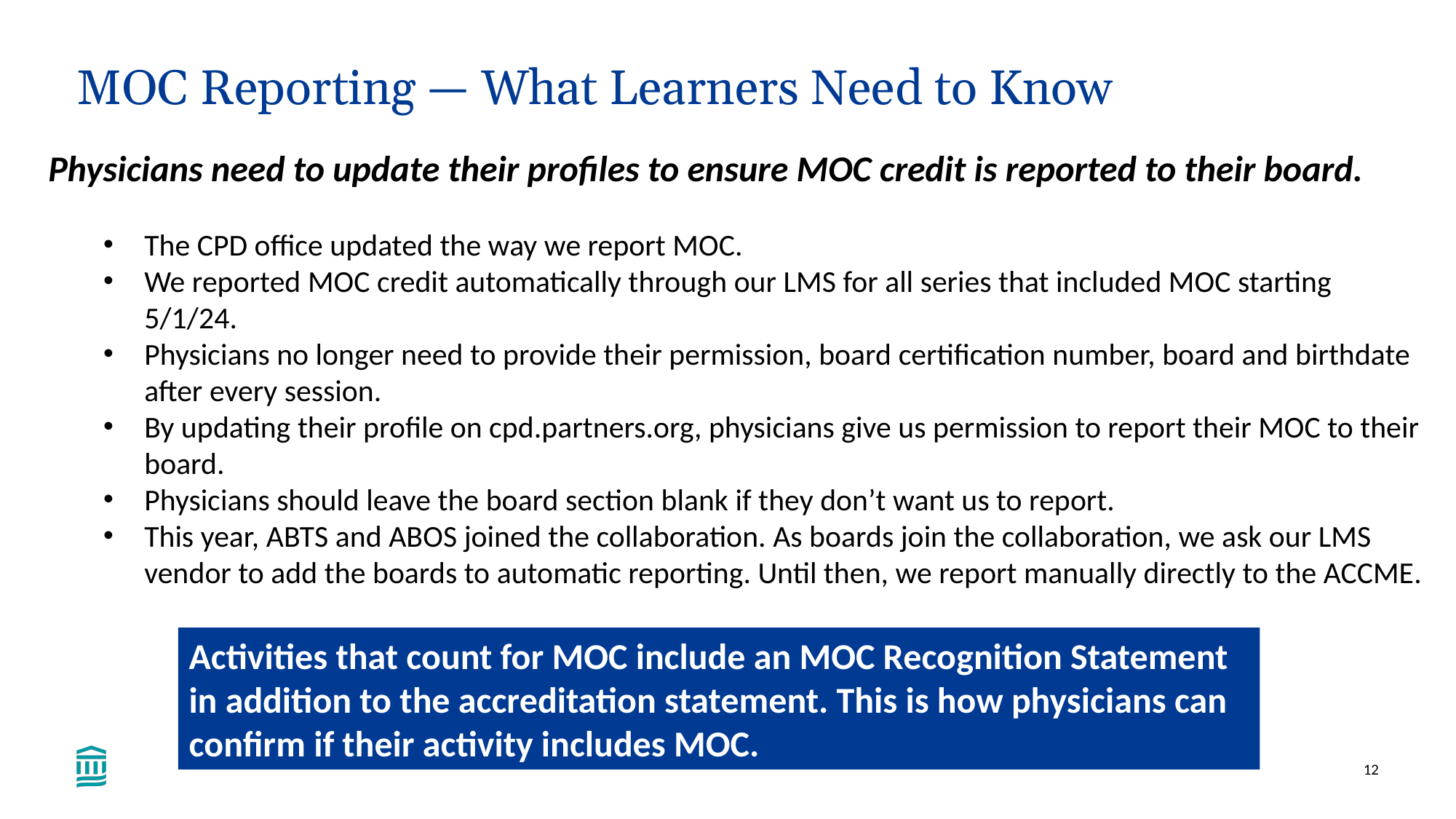

# MOC Reporting — What Learners Need to Know
Physicians need to update their profiles to ensure MOC credit is reported to their board.

The CPD office updated the way we report MOC.
We reported MOC credit automatically through our LMS for all series that included MOC starting 5/1/24.
Physicians no longer need to provide their permission, board certification number, board and birthdate after every session.
By updating their profile on cpd.partners.org, physicians give us permission to report their MOC to their board.
Physicians should leave the board section blank if they don’t want us to report.
This year, ABTS and ABOS joined the collaboration. As boards join the collaboration, we ask our LMS vendor to add the boards to automatic reporting. Until then, we report manually directly to the ACCME.

Activities that count for MOC include an MOC Recognition Statement in addition to the accreditation statement. This is how physicians can confirm if their activity includes MOC.